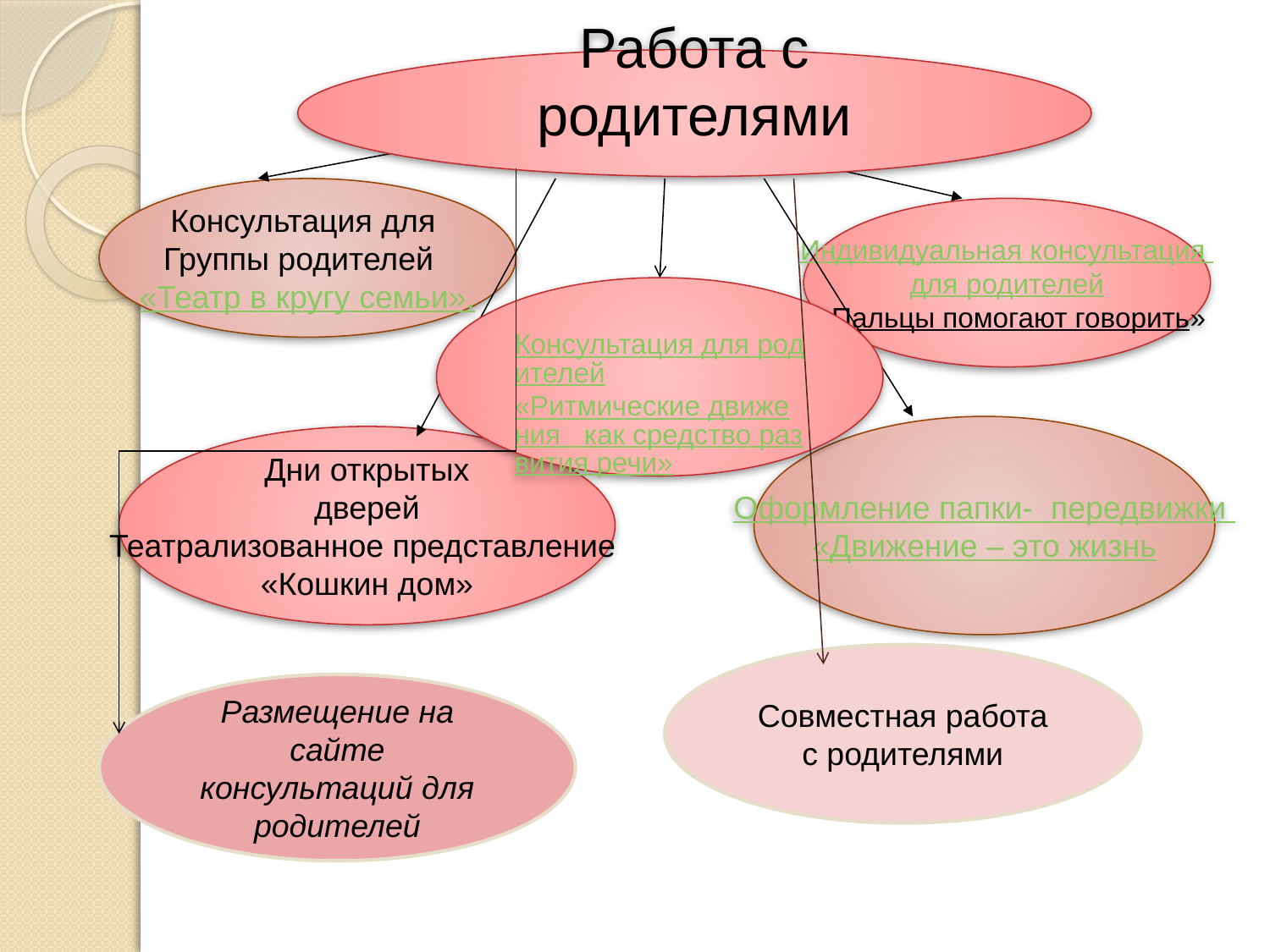

#
Работа с родителями

Консультация для
Группы родителей
«Театр в кругу семьи».

Индивидуальная консультация
для родителей
 «Пальцы помогают говорить»
Консультация для родителей
«Ритмические движения   как средство развития речи»

Оформление папки-  передвижки
«Движение – это жизнь
 Дни открытых
дверей
Театрализованное представление
«Кошкин дом»

Совместная работа с родителями
Размещение на сайте консультаций для родителей